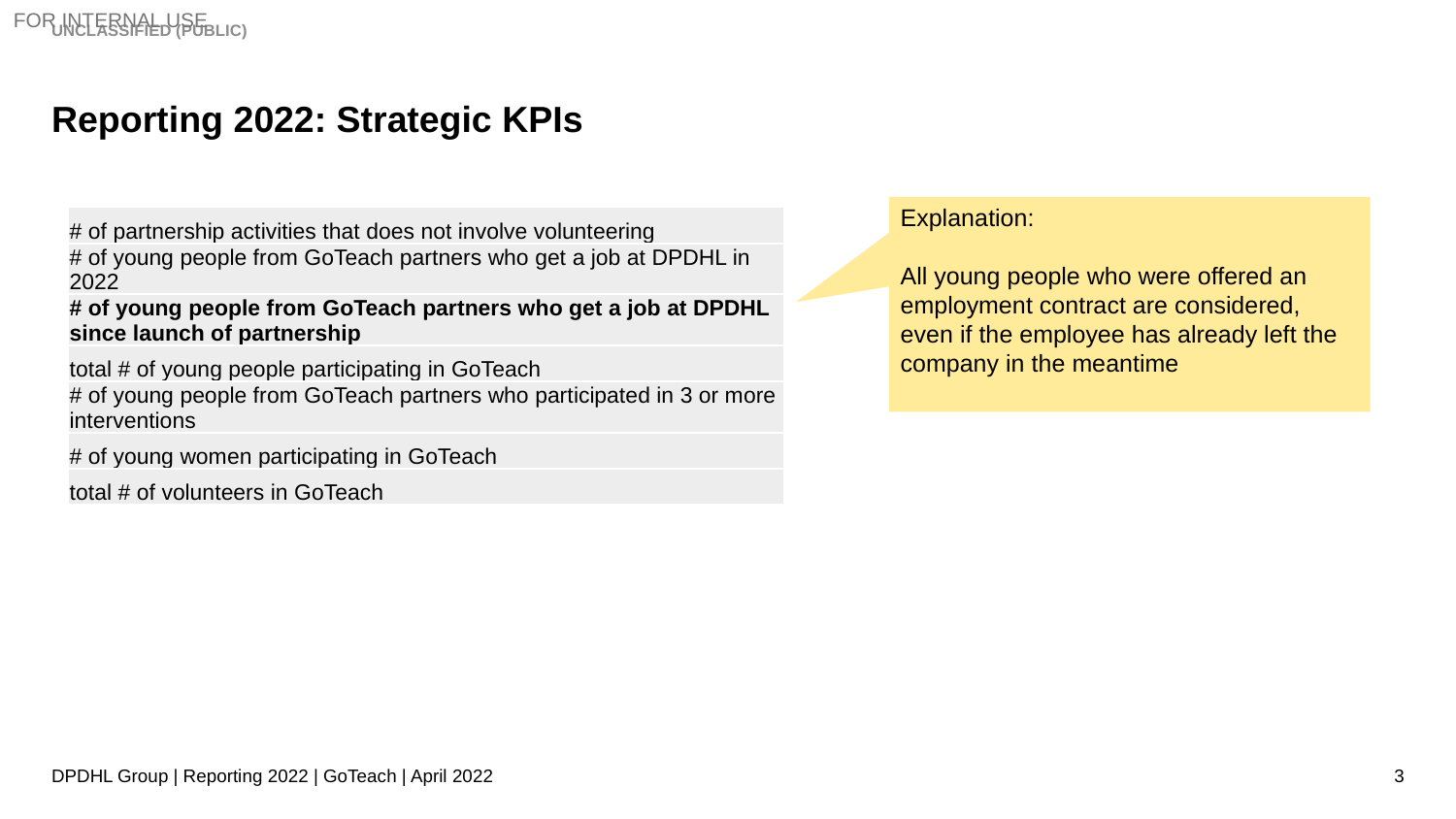

# Reporting 2022: Strategic KPIs
Explanation:

All young people who were offered an employment contract are considered, even if the employee has already left the company in the meantime

| # of partnership activities that does not involve volunteering |
| --- |
| # of young people from GoTeach partners who get a job at DPDHL in 2022 |
| # of young people from GoTeach partners who get a job at DPDHL since launch of partnership |
| total # of young people participating in GoTeach |
| # of young people from GoTeach partners who participated in 3 or more interventions |
| # of young women participating in GoTeach |
| total # of volunteers in GoTeach |
DPDHL Group | Reporting 2022 | GoTeach | April 2022
3